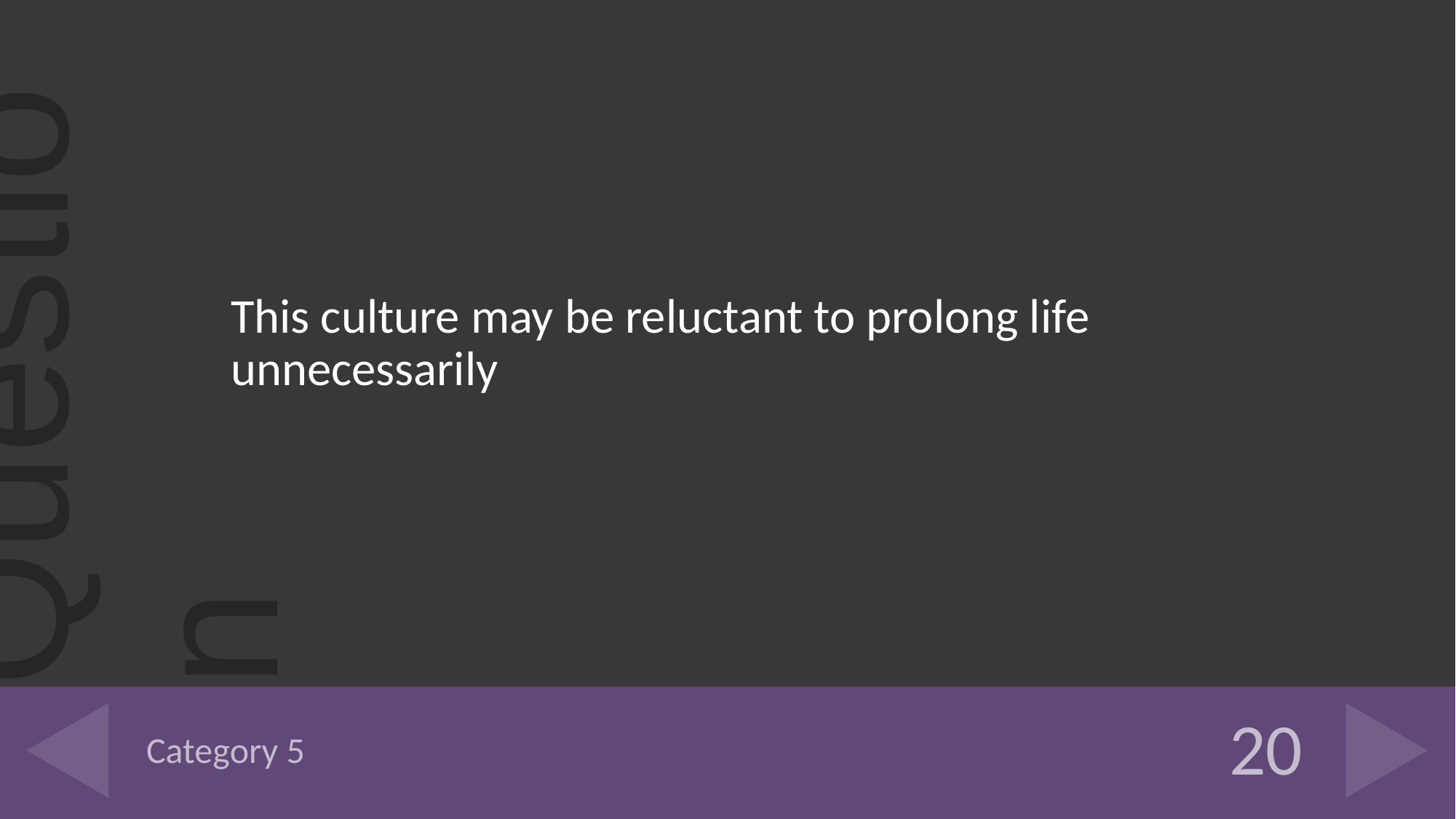

This culture may be reluctant to prolong life unnecessarily
# Category 5
20